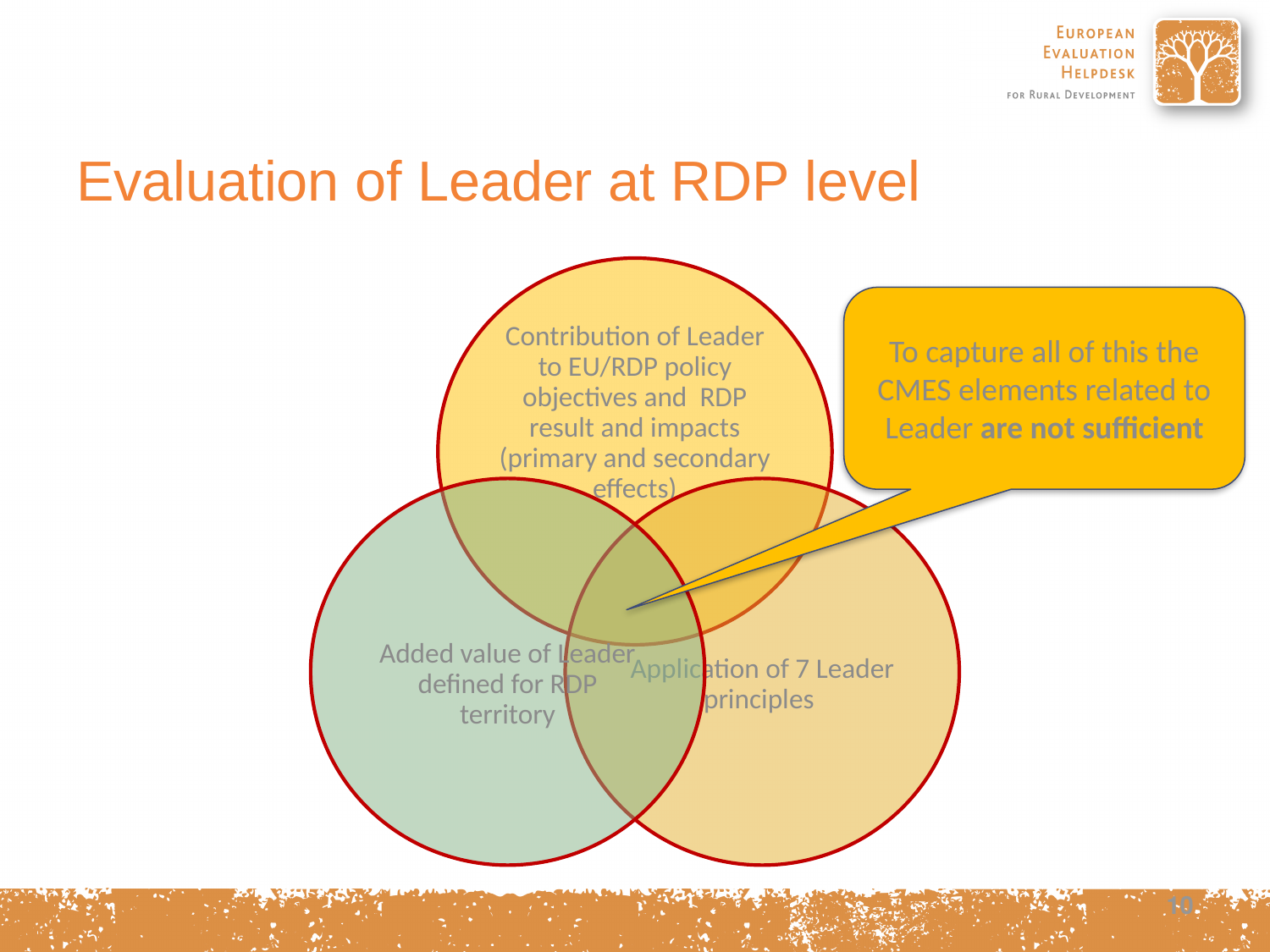

# Evaluation of Leader at RDP level
Contribution of Leader to EU/RDP policy objectives and  RDP result and impacts (primary and secondary effects)
Application of 7 Leader principles
Added value of Leader defined for RDP territory
To capture all of this the CMES elements related to Leader are not sufficient
10